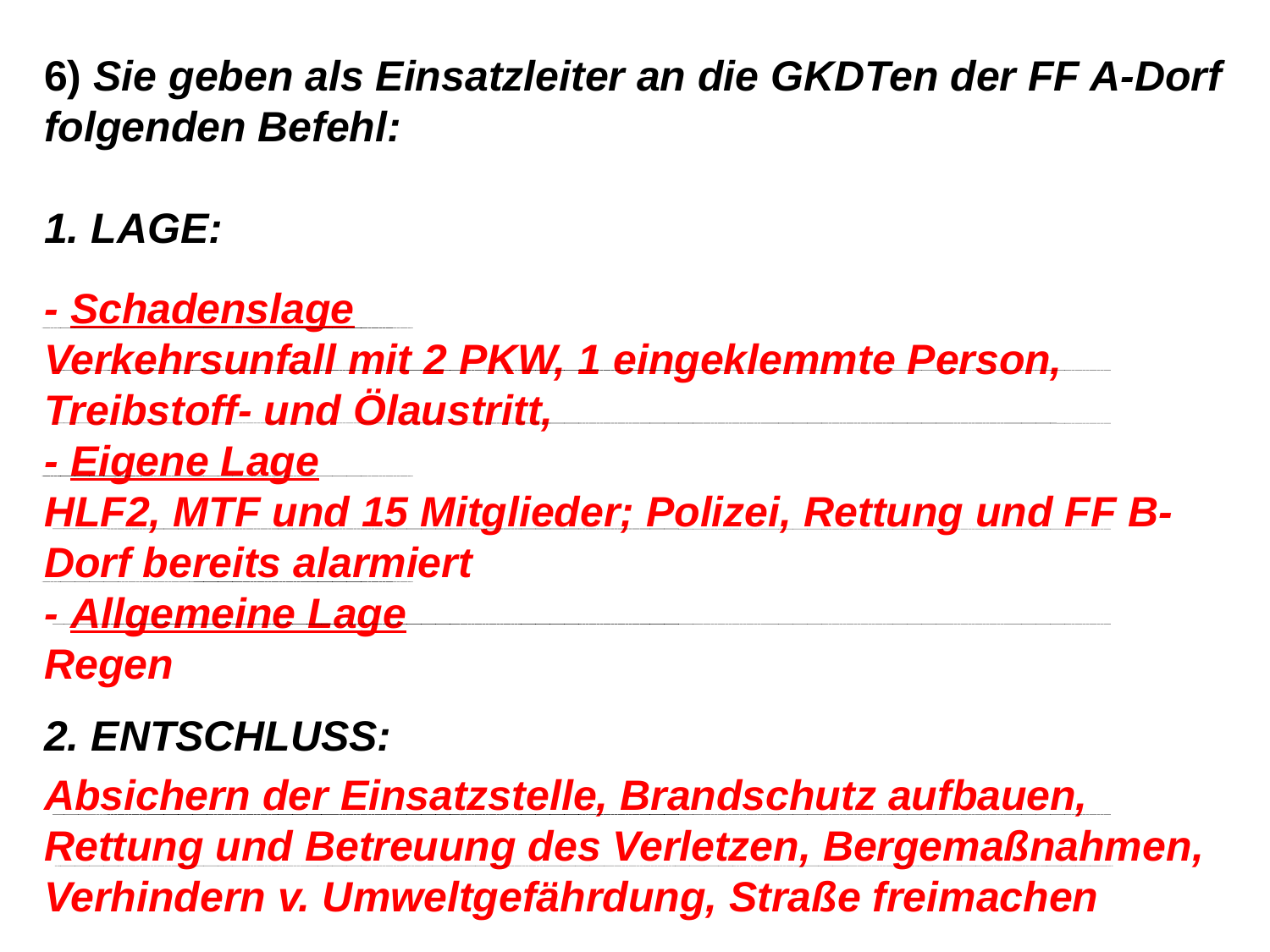

6) Sie geben als Einsatzleiter an die GKDTen der FF A-Dorf folgenden Befehl:
1. LAGE:

2. ENTSCHLUSS:
- Schadenslage
Verkehrsunfall mit 2 PKW, 1 eingeklemmte Person, Treibstoff- und Ölaustritt,
- Eigene Lage
HLF2, MTF und 15 Mitglieder; Polizei, Rettung und FF B-Dorf bereits alarmiert
- Allgemeine Lage
Regen

Absichern der Einsatzstelle, Brandschutz aufbauen, Rettung und Betreuung des Verletzen, Bergemaßnahmen, Verhindern v. Umweltgefährdung, Straße freimachen

26